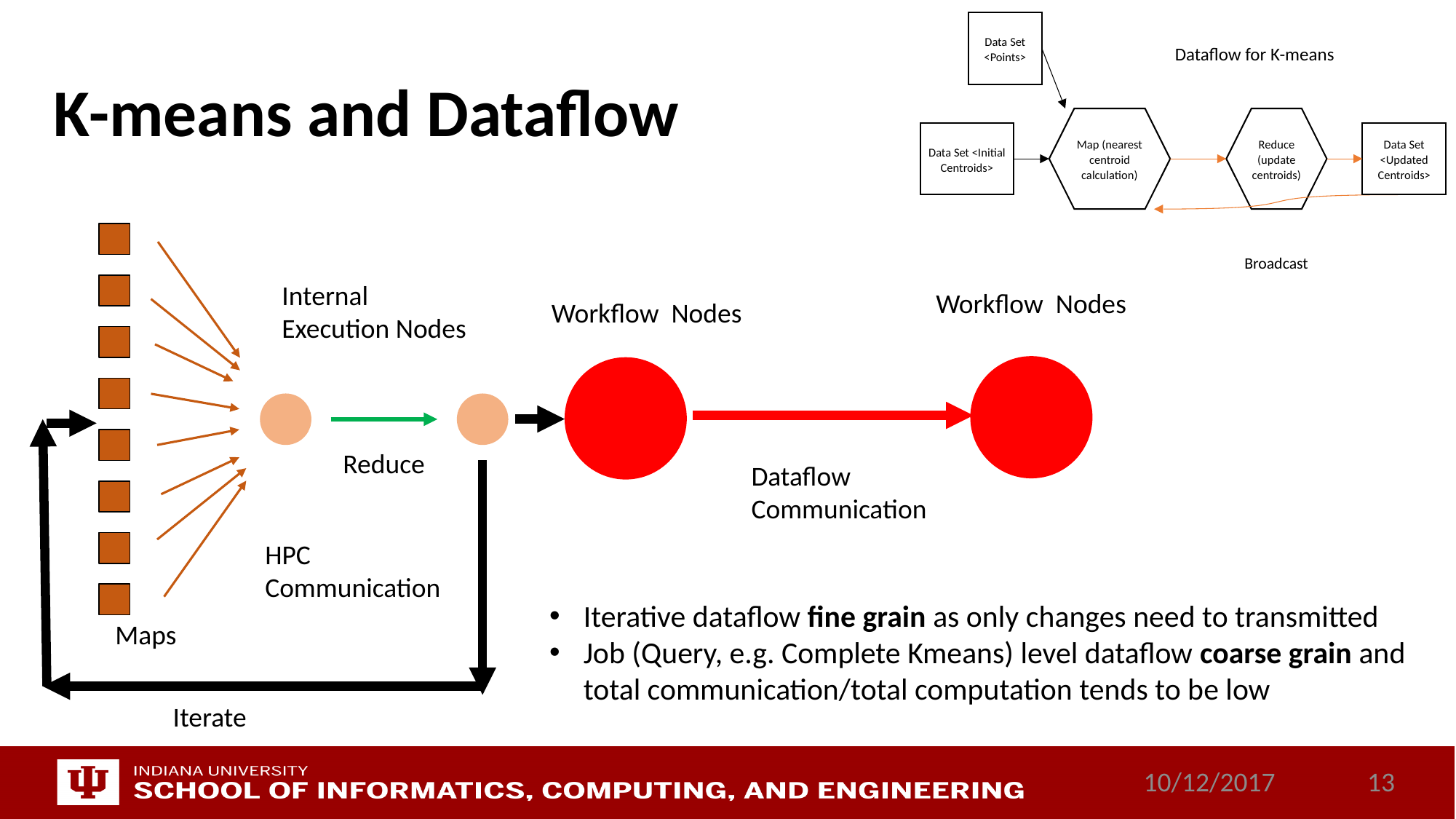

Data Set <Points>
Map (nearest centroid calculation)
Reduce (update centroids)
Data Set <Initial Centroids>
Data Set <Updated Centroids>

Broadcast
Dataflow for K-means
# K-means and Dataflow

Internal
Execution Nodes
Workflow  Nodes
Workflow  Nodes

Reduce
Dataflow
Communication
HPC
Communication
Maps
Iterate
Iterative dataflow fine grain as only changes need to transmitted
Job (Query, e.g. Complete Kmeans) level dataflow coarse grain and total communication/total computation tends to be low
10/12/2017
13